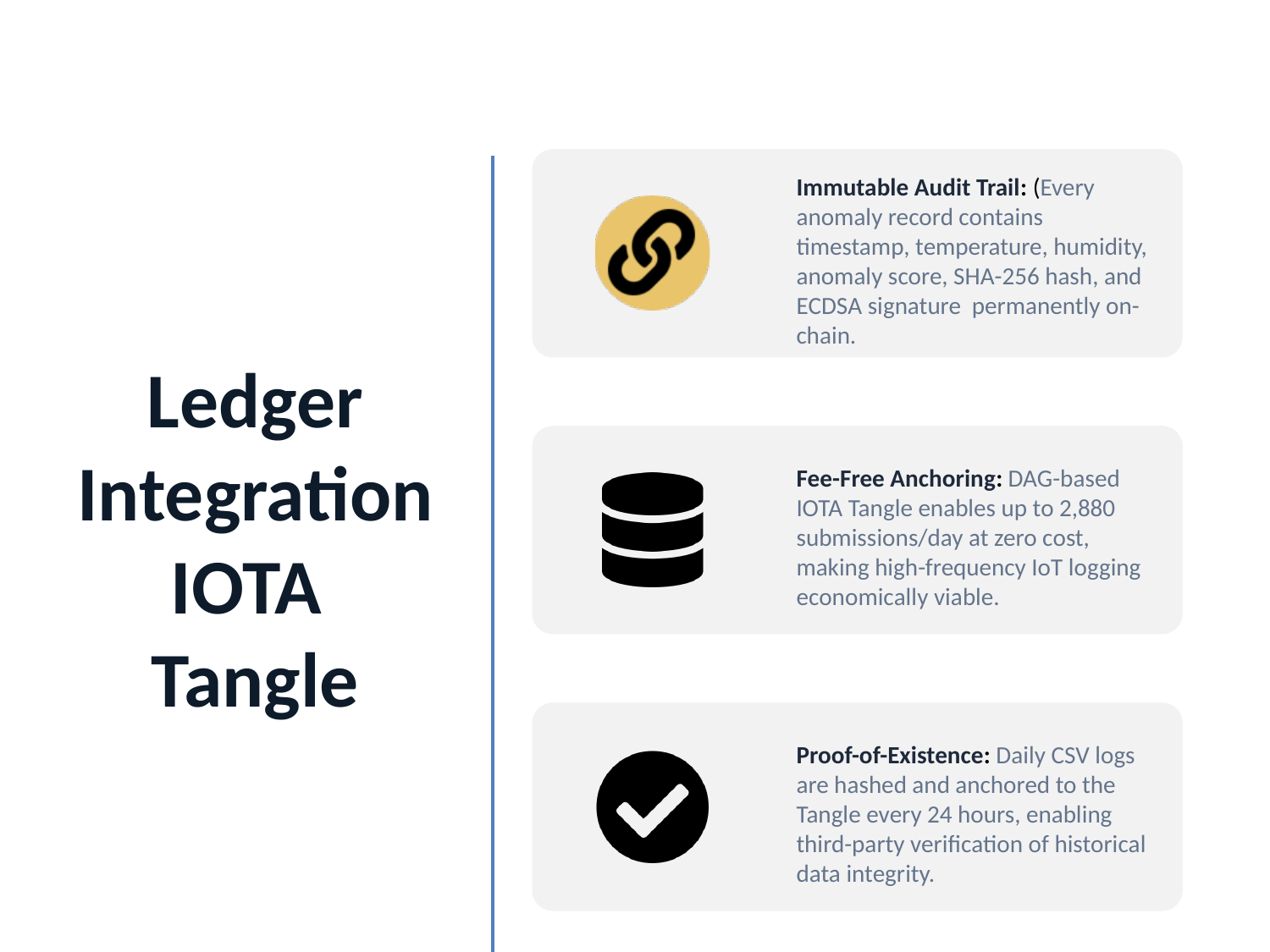

# Ledger Integration IOTA Tangle
Immutable Audit Trail: (Every anomaly record contains timestamp, temperature, humidity, anomaly score, SHA-256 hash, and ECDSA signature  permanently on-chain.
Fee-Free Anchoring: DAG-based IOTA Tangle enables up to 2,880 submissions/day at zero cost, making high-frequency IoT logging economically viable.
Proof-of-Existence: Daily CSV logs are hashed and anchored to the Tangle every 24 hours, enabling third-party verification of historical data integrity.